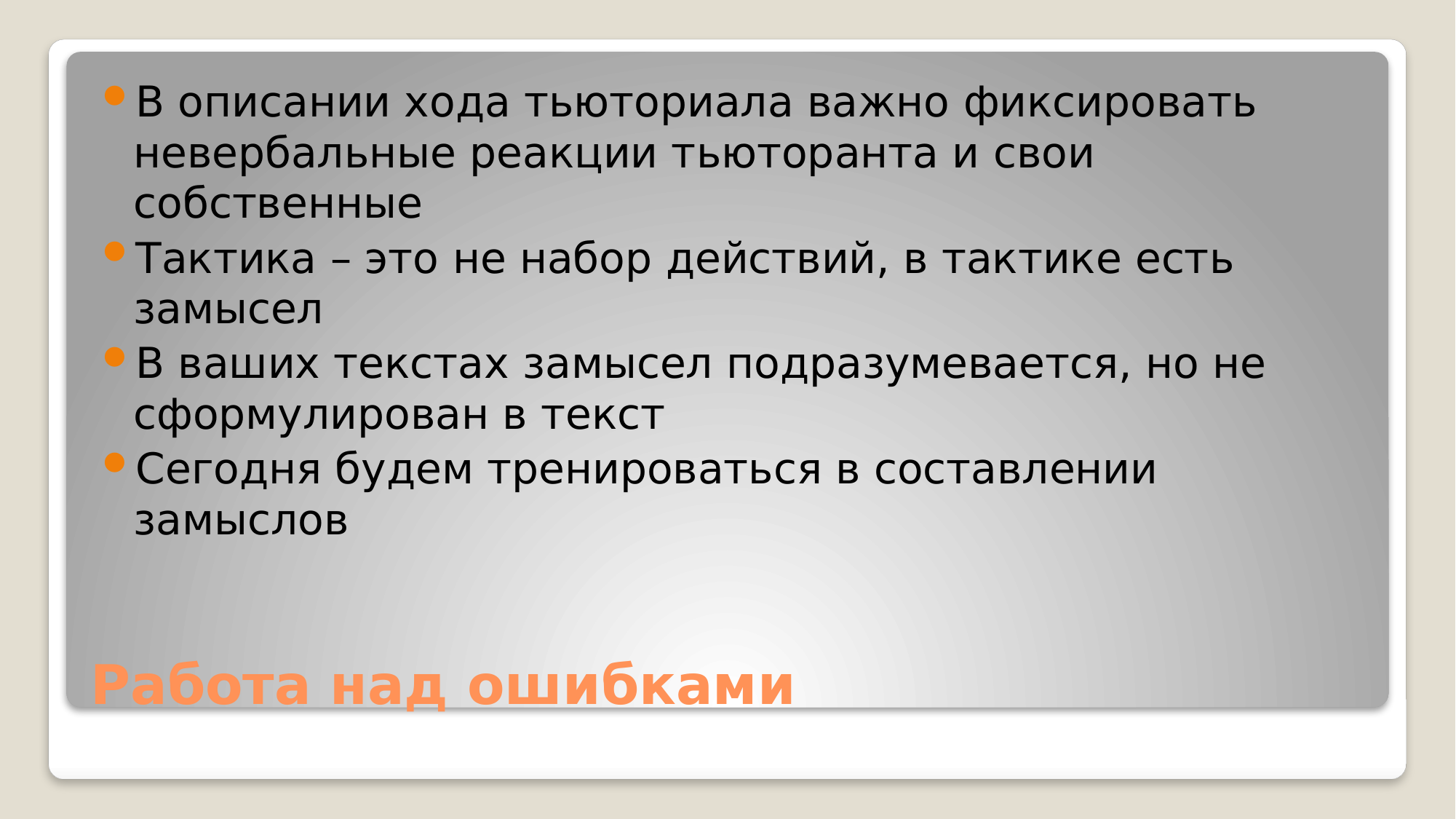

В описании хода тьюториала важно фиксировать невербальные реакции тьюторанта и свои собственные
Тактика – это не набор действий, в тактике есть замысел
В ваших текстах замысел подразумевается, но не сформулирован в текст
Сегодня будем тренироваться в составлении замыслов
# Работа над ошибками